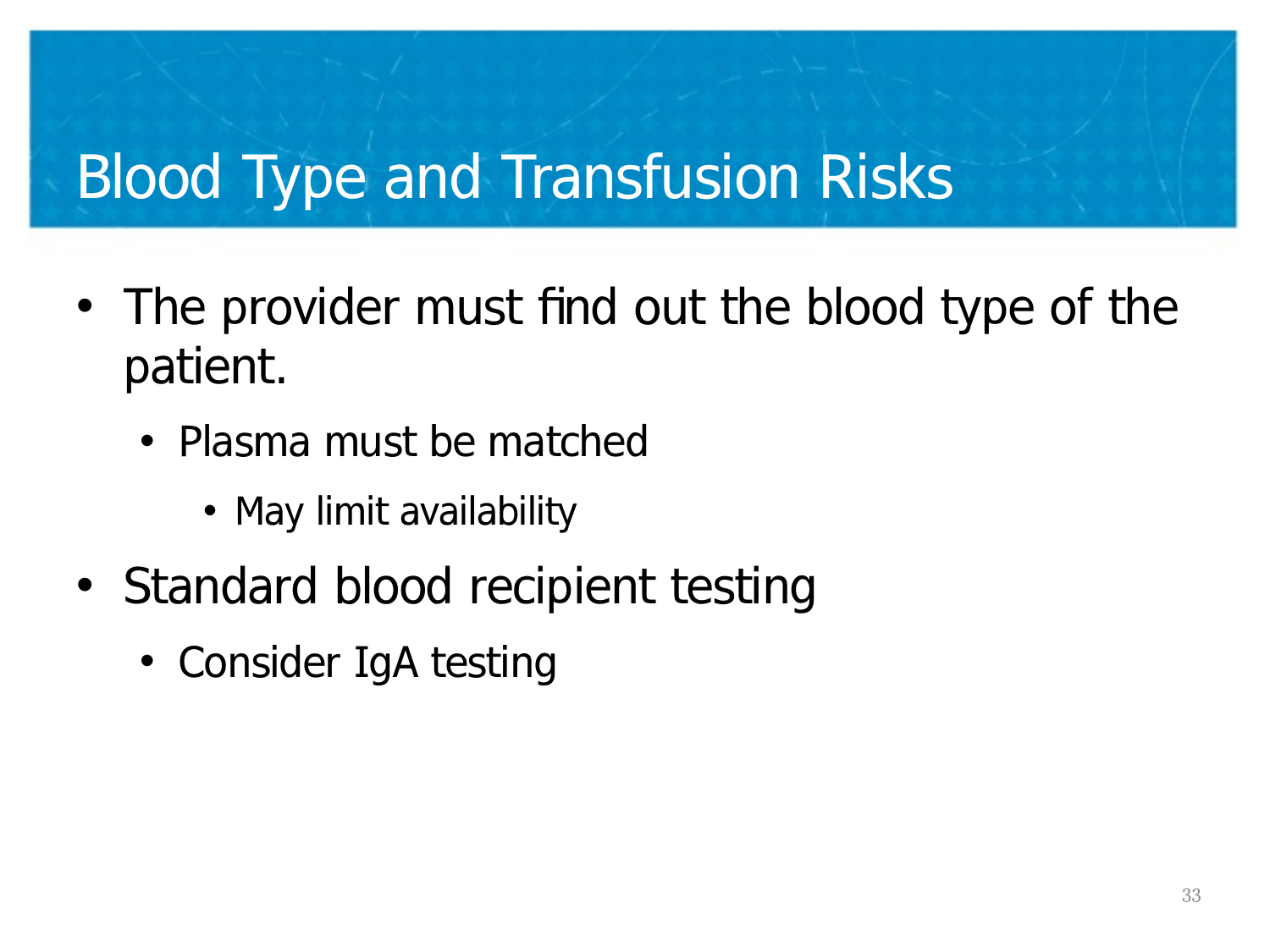

# Blood Type and Transfusion Risks
The provider must find out the blood type of the patient.
Plasma must be matched
May limit availability
Standard blood recipient testing
Consider IgA testing